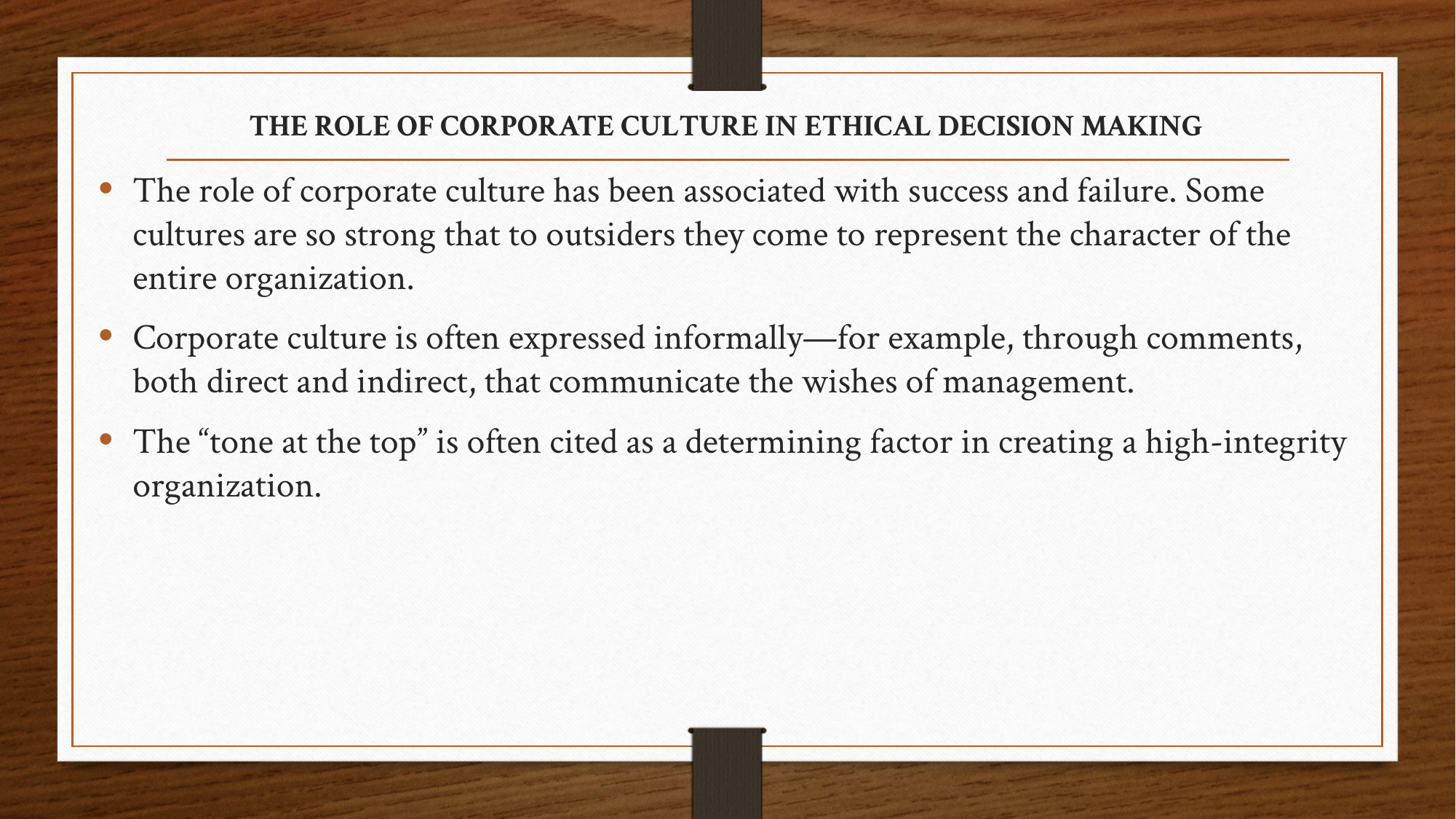

# THE ROLE OF CORPORATE CULTURE IN ETHICAL DECISION MAKING
The role of corporate culture has been associated with success and failure. Some cultures are so strong that to outsiders they come to represent the character of the entire organization.
Corporate culture is often expressed informally—for example, through comments, both direct and indirect, that communicate the wishes of management.
The “tone at the top” is often cited as a determining factor in creating a high-integrity organization.